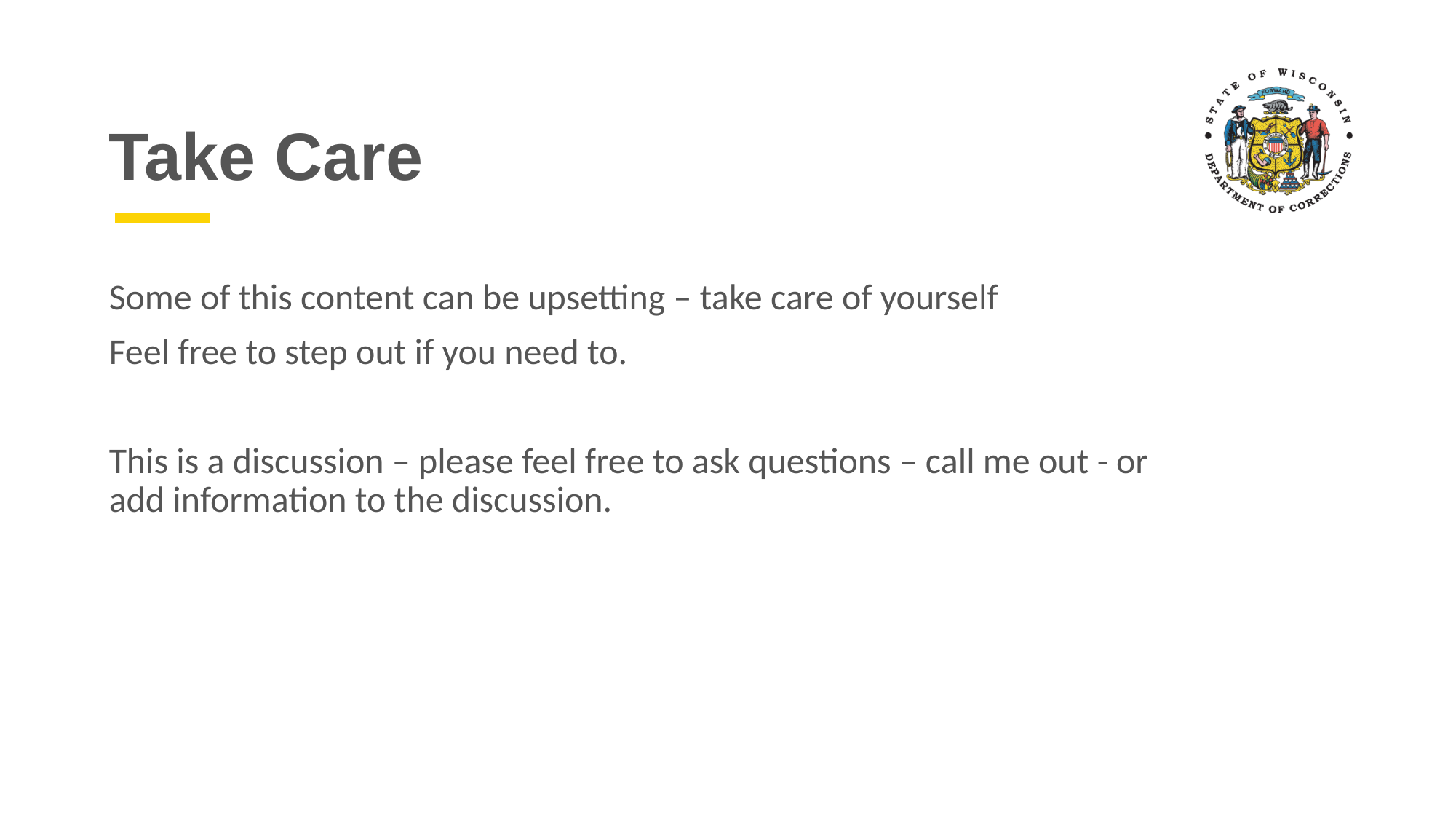

# Take Care
Some of this content can be upsetting – take care of yourself
Feel free to step out if you need to.

This is a discussion – please feel free to ask questions – call me out - or add information to the discussion.